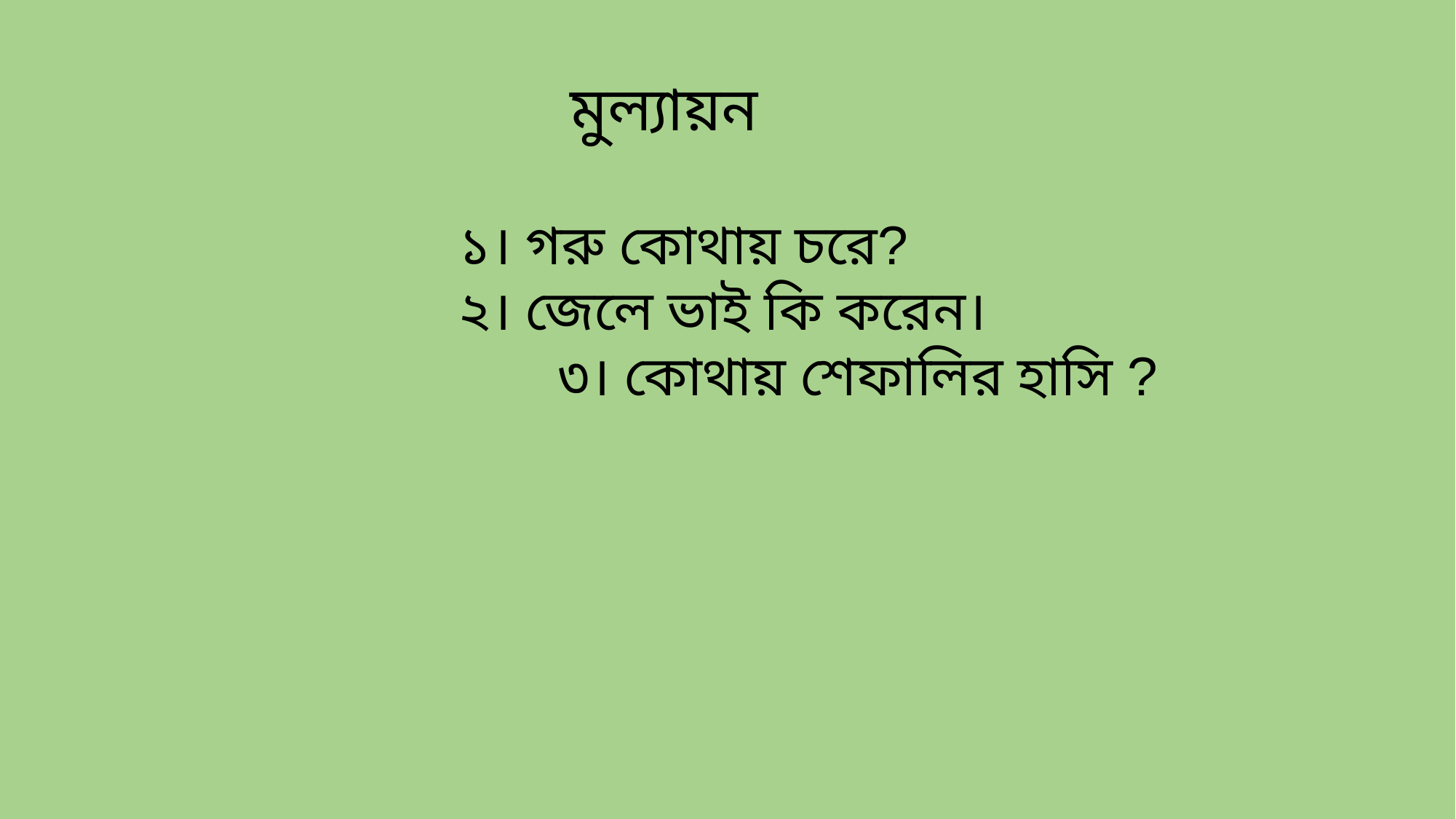

মুল্যায়ন
১। গরু কোথায় চরে?
২। জেলে ভাই কি করেন।                          ৩। কোথায় শেফালির হাসি ?